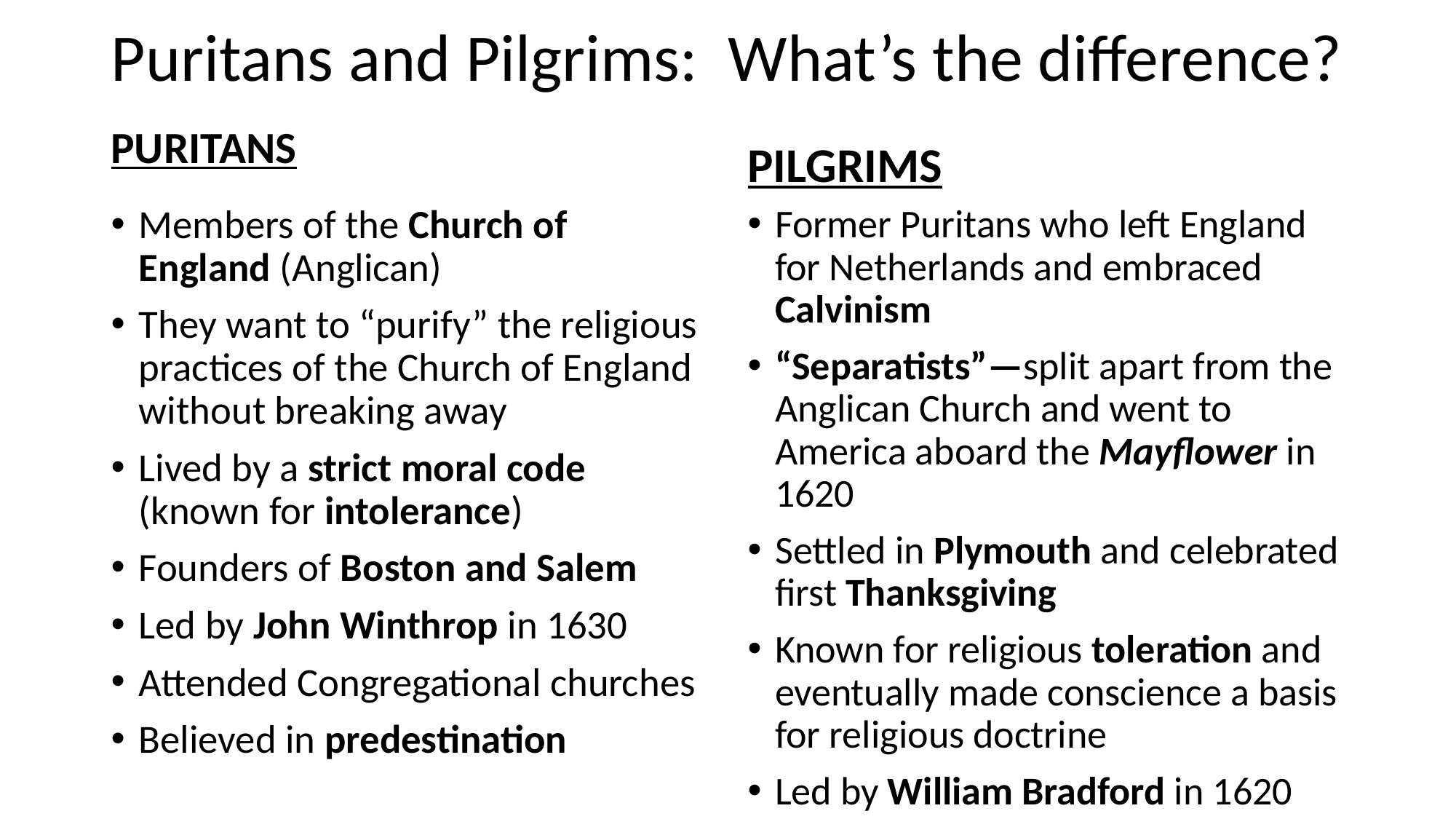

# Puritans and Pilgrims:  What’s the difference?
PURITANS
PILGRIMS
Former Puritans who left England for Netherlands and embraced Calvinism
“Separatists”—split apart from the Anglican Church and went to America aboard the Mayflower in 1620
Settled in Plymouth and celebrated first Thanksgiving
Known for religious toleration and eventually made conscience a basis for religious doctrine
Led by William Bradford in 1620

Members of the Church of England (Anglican)
They want to “purify” the religious practices of the Church of England without breaking away
Lived by a strict moral code (known for intolerance)
Founders of Boston and Salem
Led by John Winthrop in 1630
Attended Congregational churches
Believed in predestination